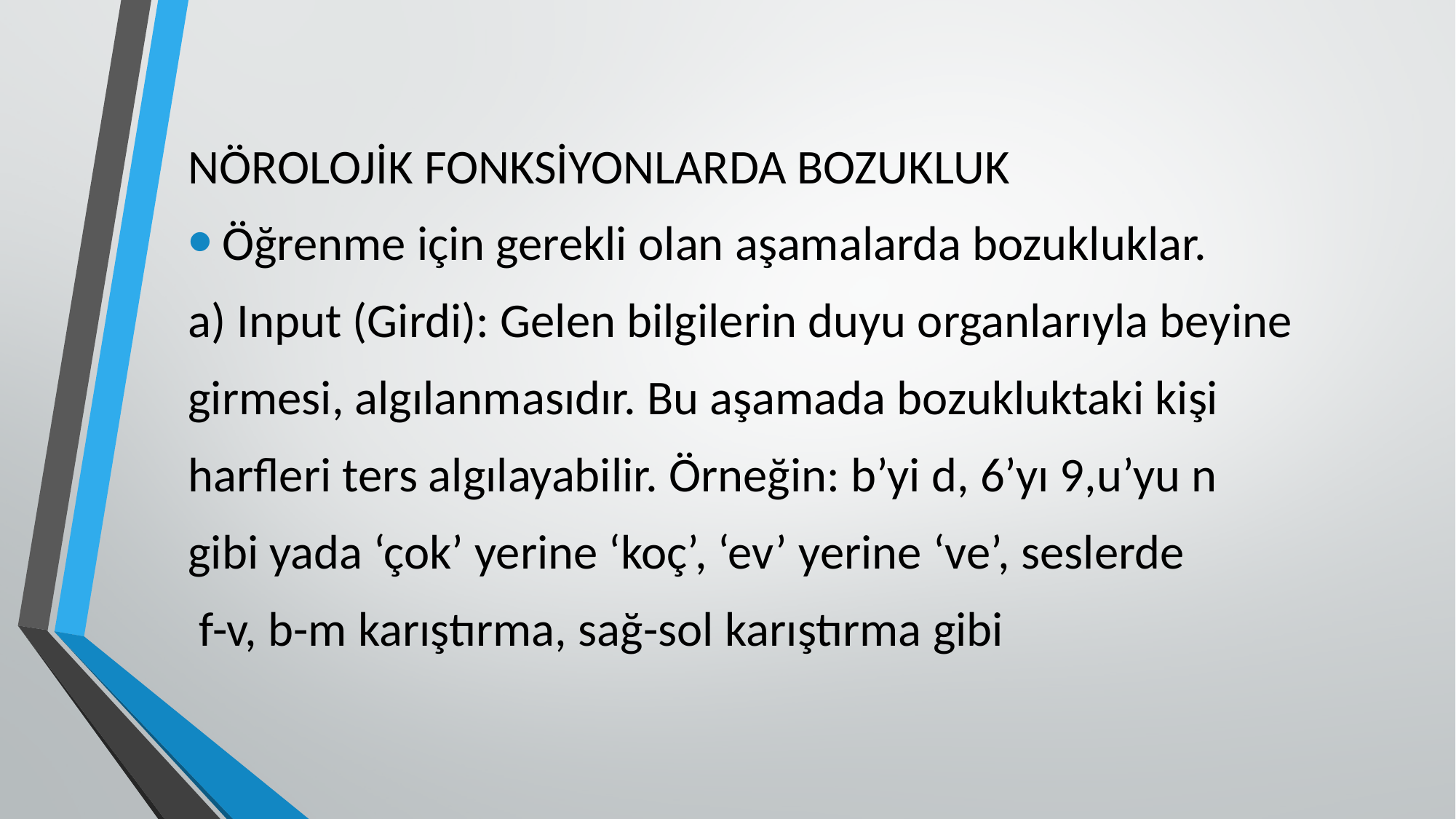

#
NÖROLOJİK FONKSİYONLARDA BOZUKLUK
Öğrenme için gerekli olan aşamalarda bozukluklar.
a) Input (Girdi): Gelen bilgilerin duyu organlarıyla beyine
girmesi, algılanmasıdır. Bu aşamada bozukluktaki kişi
harfleri ters algılayabilir. Örneğin: b’yi d, 6’yı 9,u’yu n
gibi yada ‘çok’ yerine ‘koç’, ‘ev’ yerine ‘ve’, seslerde
 f-v, b-m karıştırma, sağ-sol karıştırma gibi